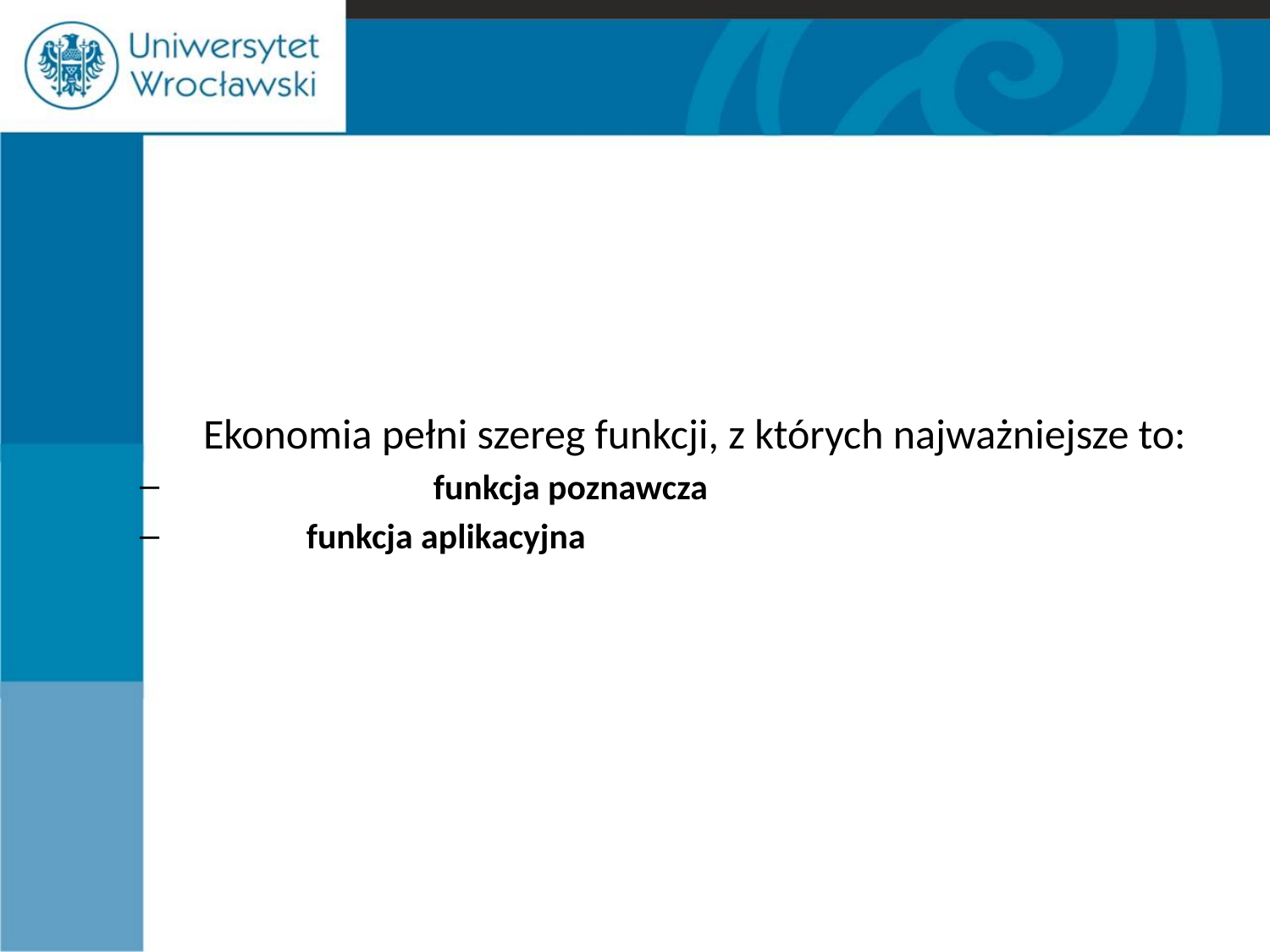

#

Ekonomia pełni szereg funkcji, z których najważniejsze to:
		funkcja poznawcza
          	funkcja aplikacyjna